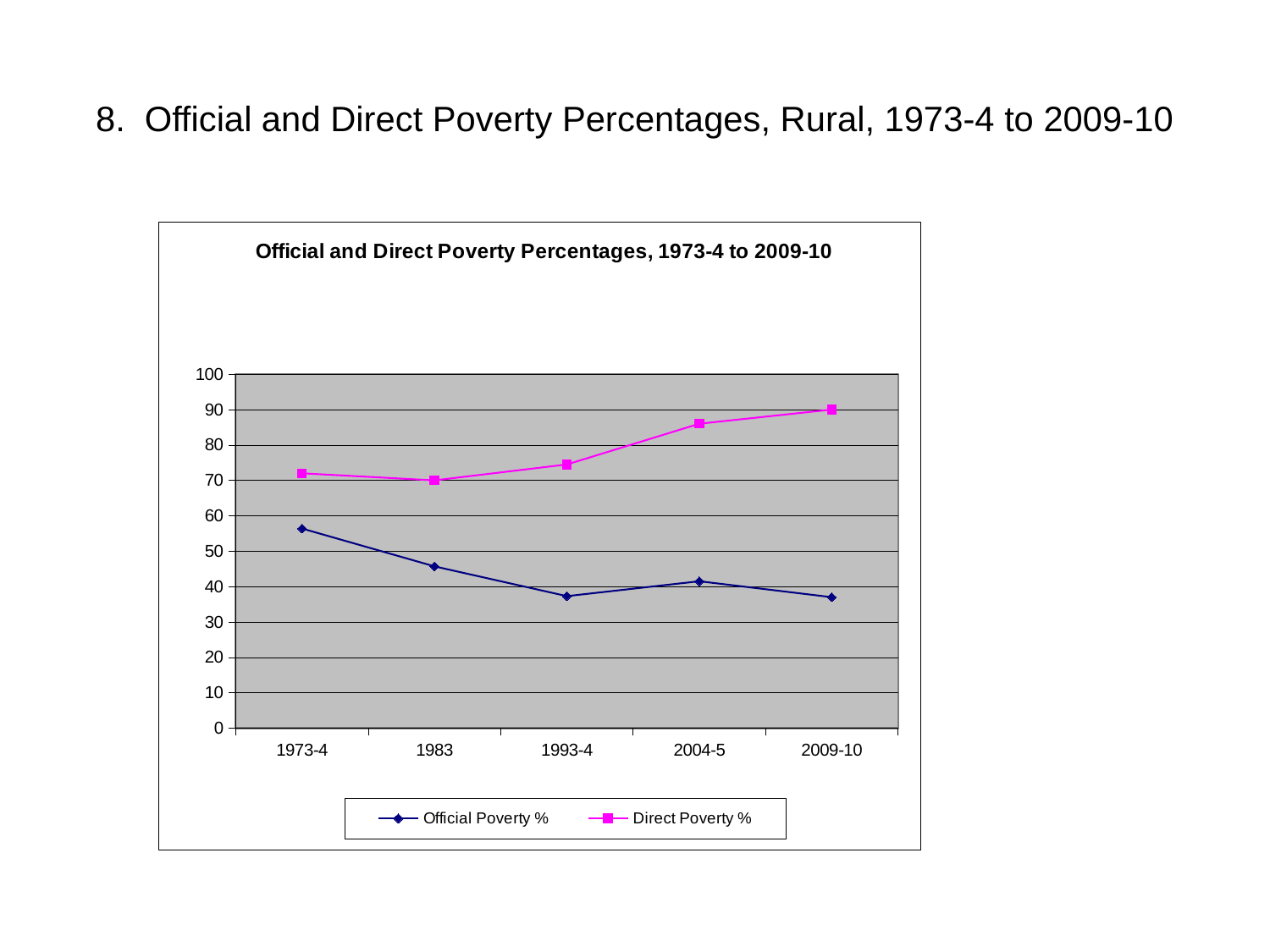

# 8.  Official and Direct Poverty Percentages, Rural, 1973-4 to 2009-10

### Chart: Official and Direct Poverty Percentages, 1973-4 to 2009-10

| Category | Official Poverty % | Direct Poverty % |
|---|---|---|
| 1973-4 | 56.4 | 72.0 |
| 1983 | 45.7 | 70.0 |
| 1993-4 | 37.30000000000001 | 74.5 |
| 2004-5 | 41.5 | 86.0 |
| 2009-10 | 37.0 | 90.0 |